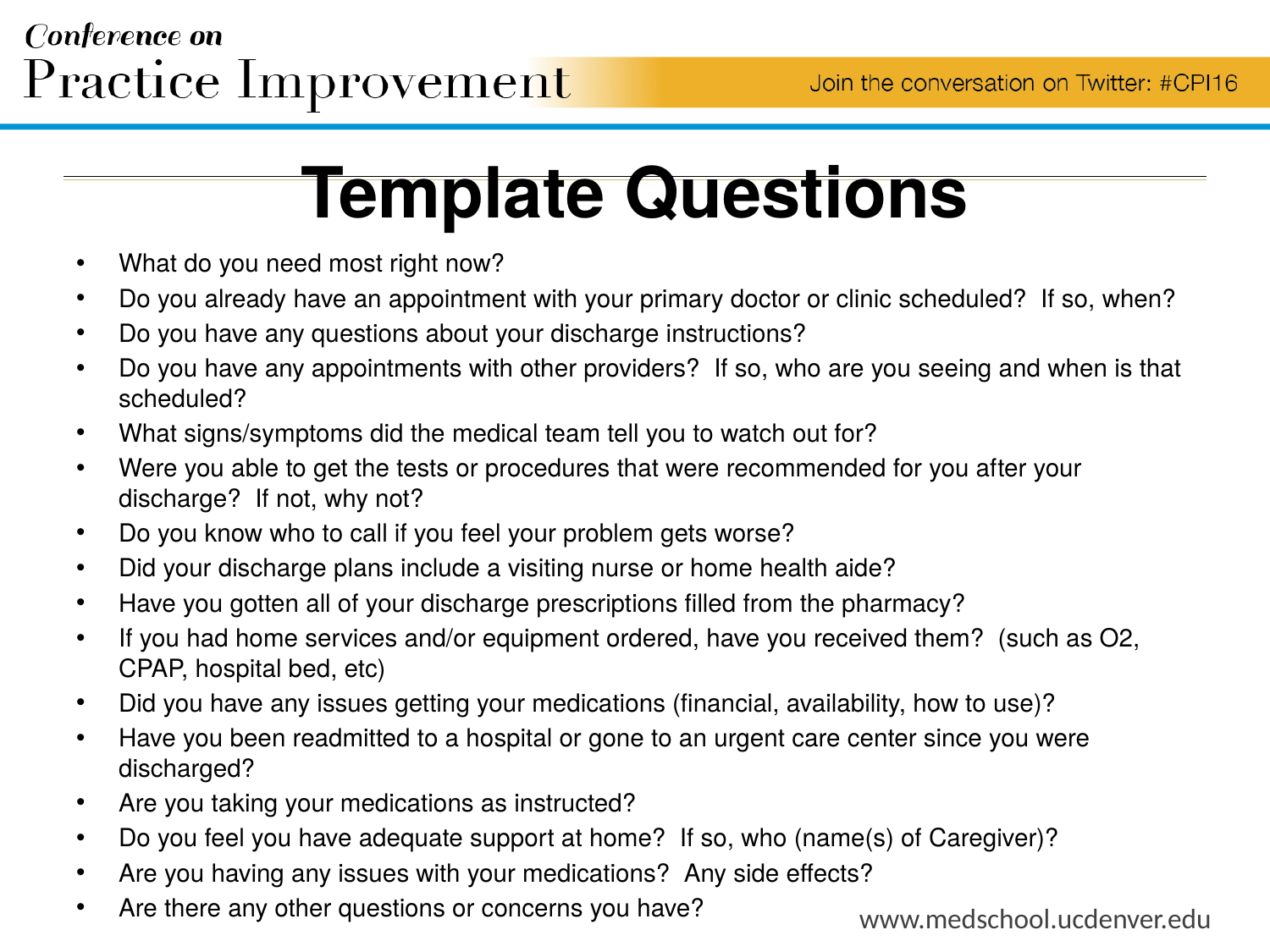

# Template Questions

What do you need most right now?
Do you already have an appointment with your primary doctor or clinic scheduled?  If so, when?
Do you have any questions about your discharge instructions?
Do you have any appointments with other providers?  If so, who are you seeing and when is that scheduled?
What signs/symptoms did the medical team tell you to watch out for?
Were you able to get the tests or procedures that were recommended for you after your discharge?  If not, why not?
Do you know who to call if you feel your problem gets worse?
Did your discharge plans include a visiting nurse or home health aide?
Have you gotten all of your discharge prescriptions filled from the pharmacy?
If you had home services and/or equipment ordered, have you received them?  (such as O2, CPAP, hospital bed, etc)
Did you have any issues getting your medications (financial, availability, how to use)?
Have you been readmitted to a hospital or gone to an urgent care center since you were discharged?
Are you taking your medications as instructed?
Do you feel you have adequate support at home?  If so, who (name(s) of Caregiver)?
Are you having any issues with your medications?  Any side effects?
Are there any other questions or concerns you have?